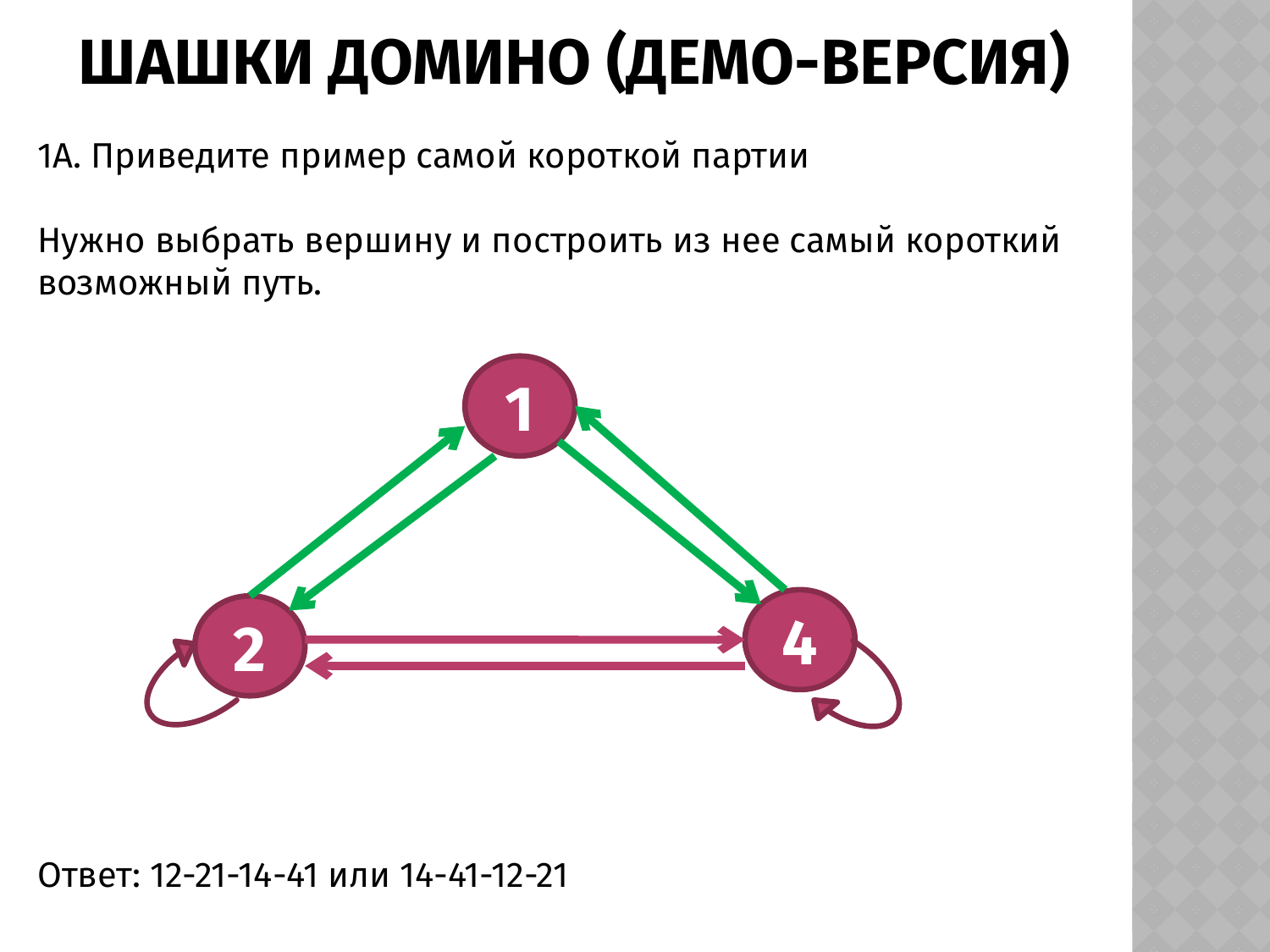

# Шашки домино (демо-версия)
1А. Приведите пример самой короткой партии

Нужно выбрать вершину и построить из нее самый короткий возможный путь.

Ответ: 12-21-14-41 или 14-41-12-21

1
4
2